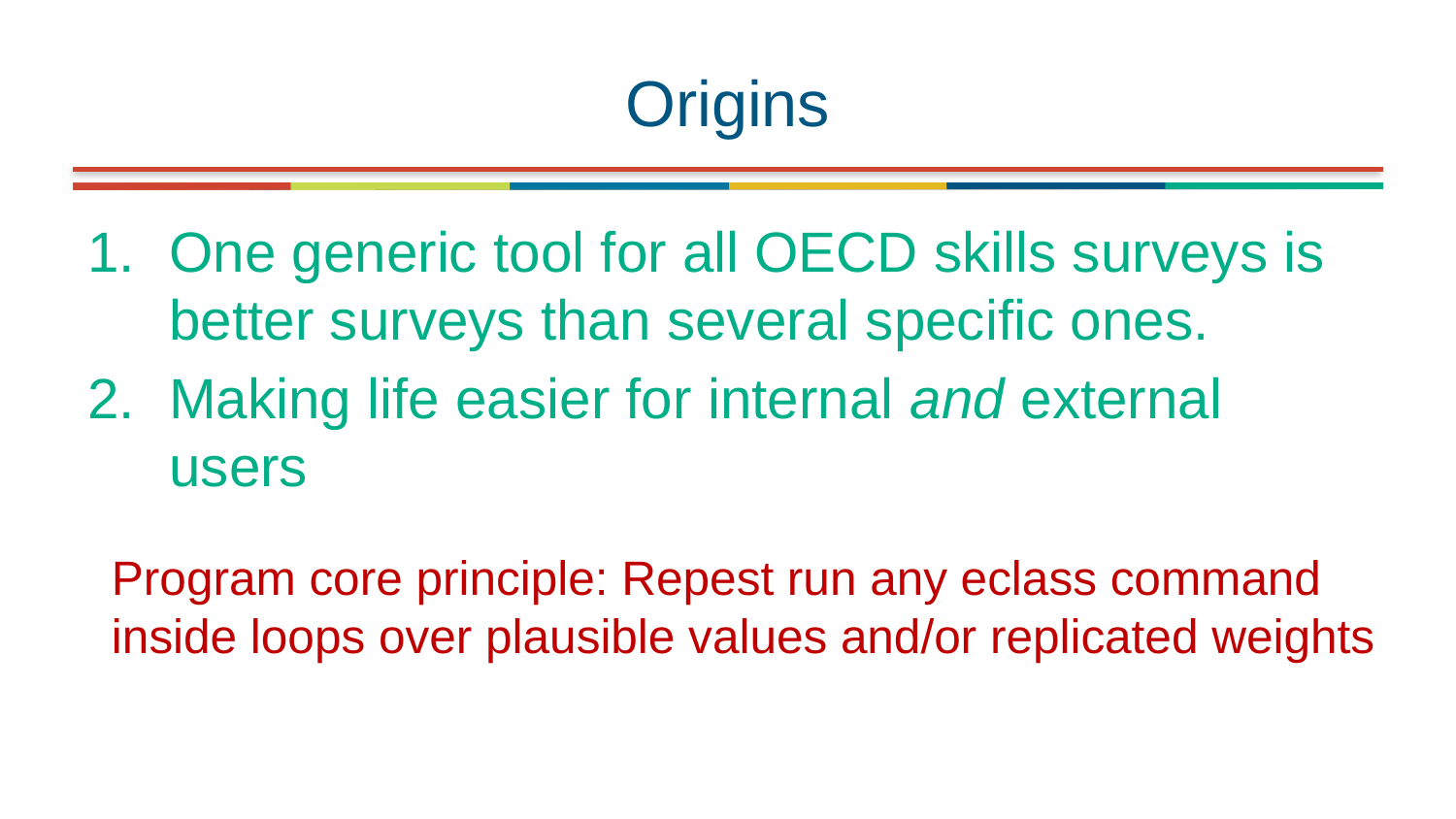

# Origins
One generic tool for all OECD skills surveys is better surveys than several specific ones.
Making life easier for internal and external users

Program core principle: Repest run any eclass command inside loops over plausible values and/or replicated weights